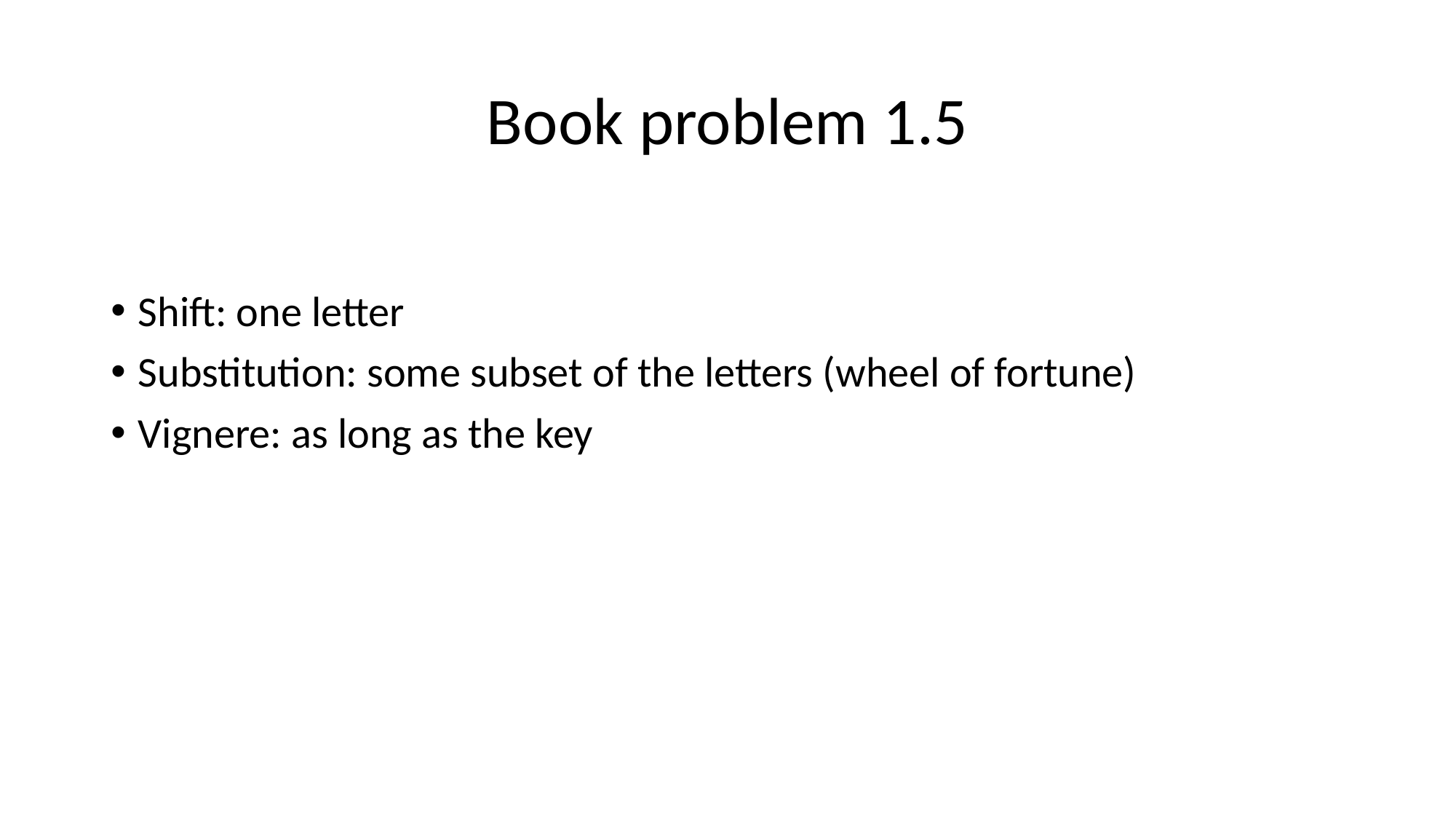

# Book problem 1.5

Shift: one letter
Substitution: some subset of the letters (wheel of fortune)
Vignere: as long as the key